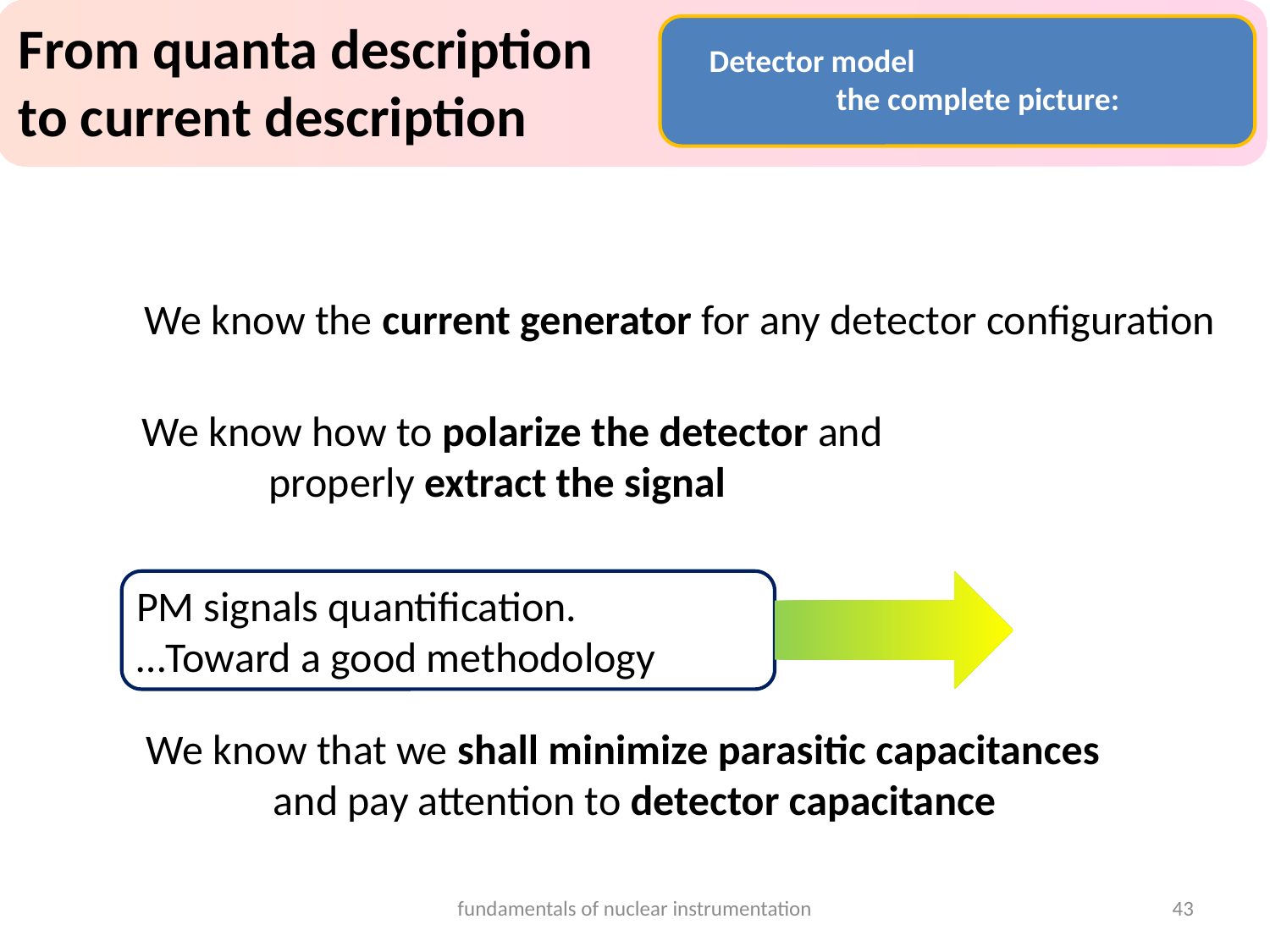

From quanta description
to current description

Detector model
	the complete picture:
We know the current generator for any detector configuration
We know how to polarize the detector and
	properly extract the signal

PM signals quantification.
…Toward a good methodology
We know that we shall minimize parasitic capacitances
	and pay attention to detector capacitance
fundamentals of nuclear instrumentation
43